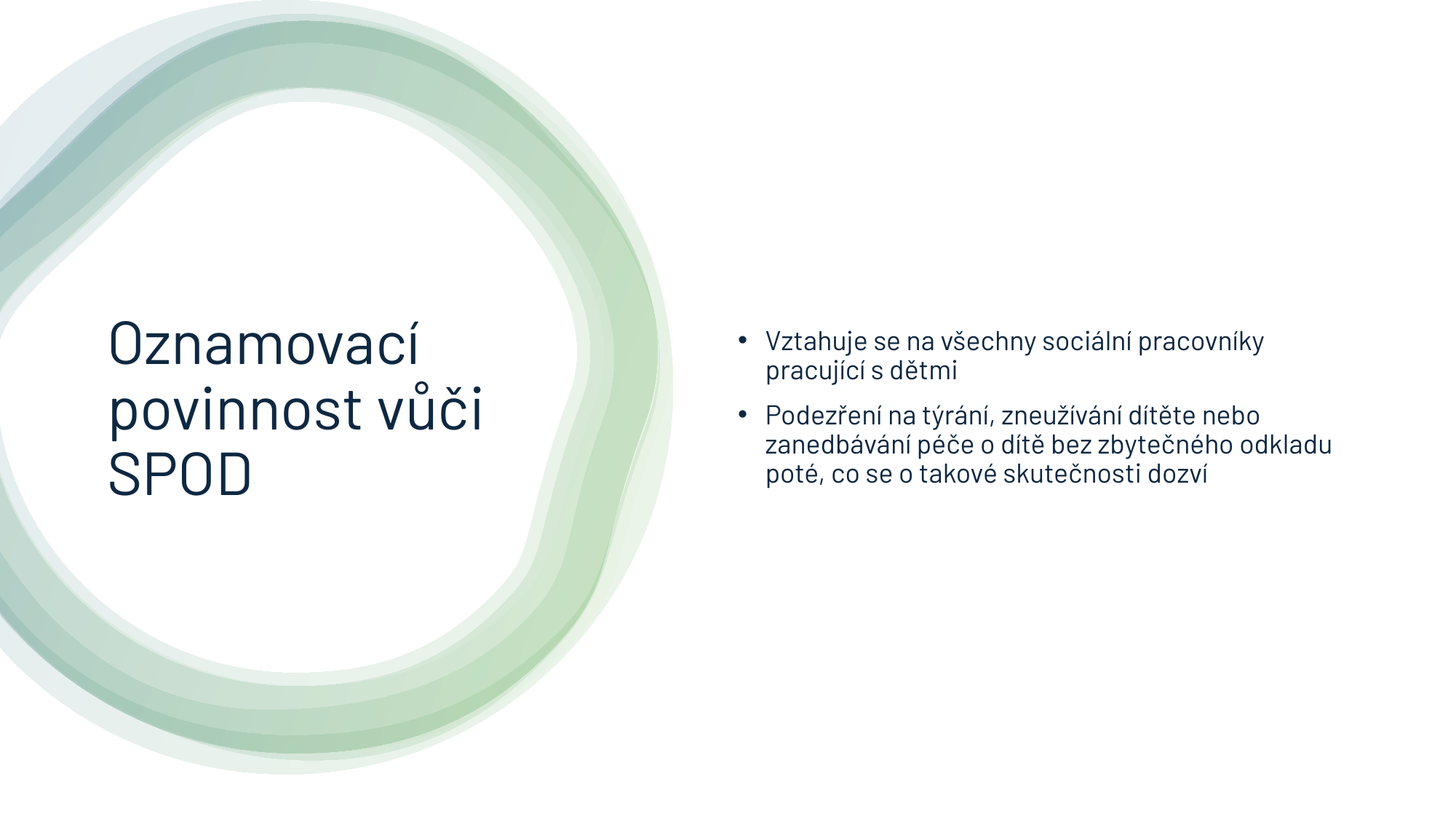

Vztahuje se na všechny sociální pracovníky pracující s dětmi
Podezření na týrání, zneužívání dítěte nebo zanedbávání péče o dítě bez zbytečného odkladu poté, co se o takové skutečnosti dozví
# Oznamovací povinnost vůči SPOD